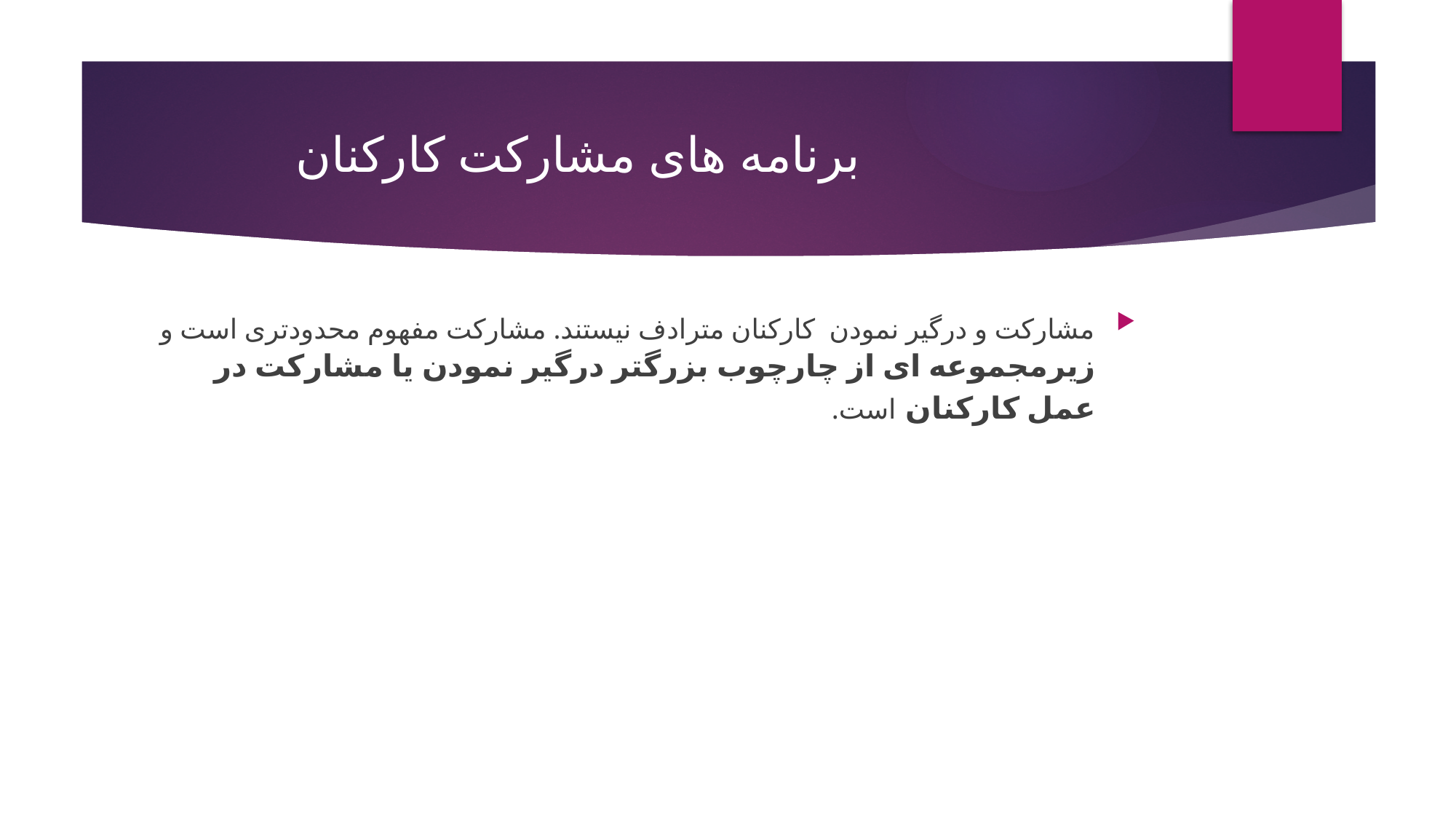

# برنامه های مشارکت کارکنان
مشارکت و درگیر نمودن  کارکنان مترادف نیستند. مشارکت مفهوم محدودتری است و زیرمجموعه ای از چارچوب بزرگتر درگیر نمودن یا مشارکت در عمل کارکنان است.